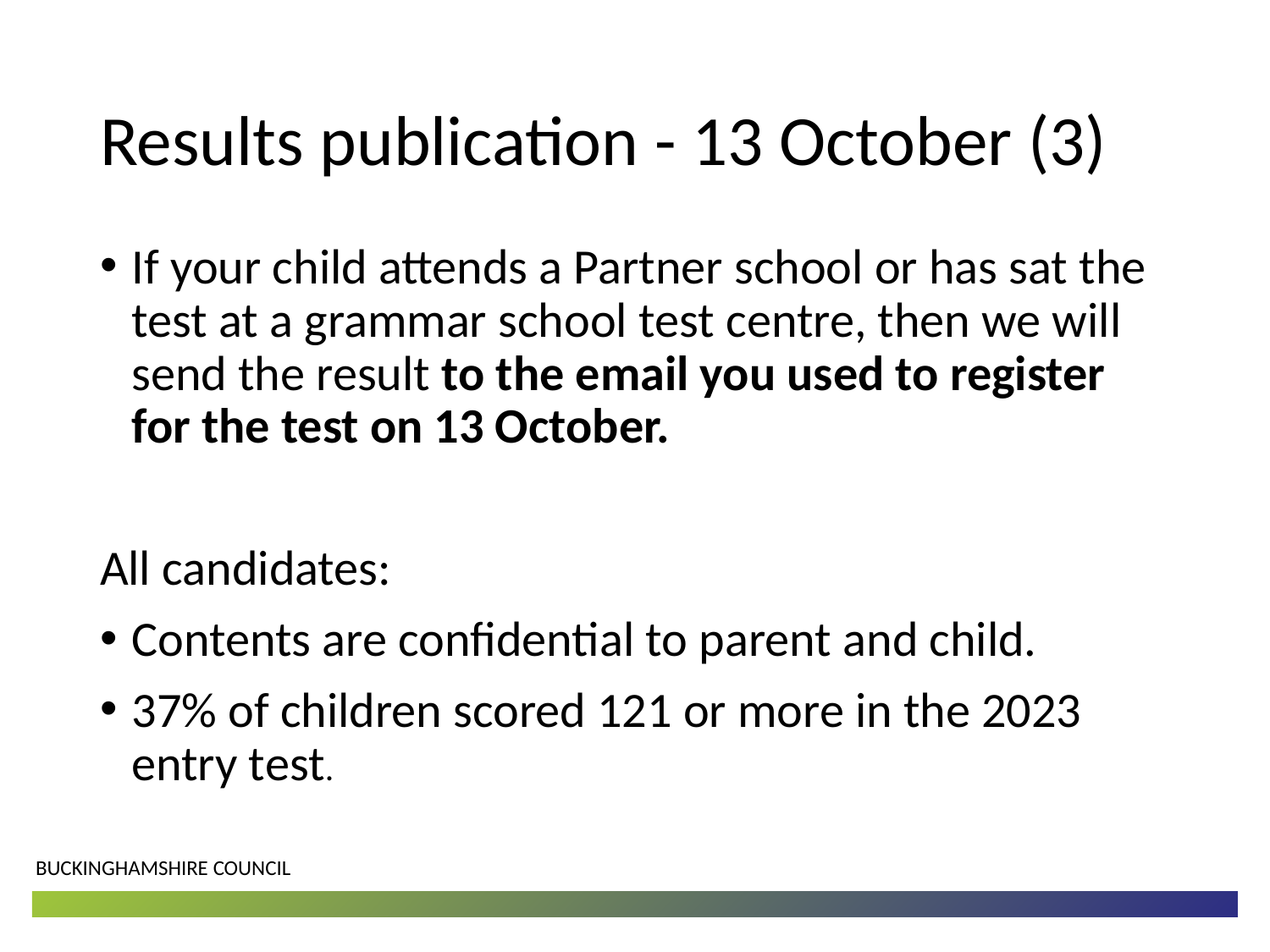

# Results publication - 13 October (3)
If your child attends a Partner school or has sat the test at a grammar school test centre, then we will send the result to the email you used to register for the test on 13 October.

All candidates:
Contents are confidential to parent and child.
37% of children scored 121 or more in the 2023 entry test.